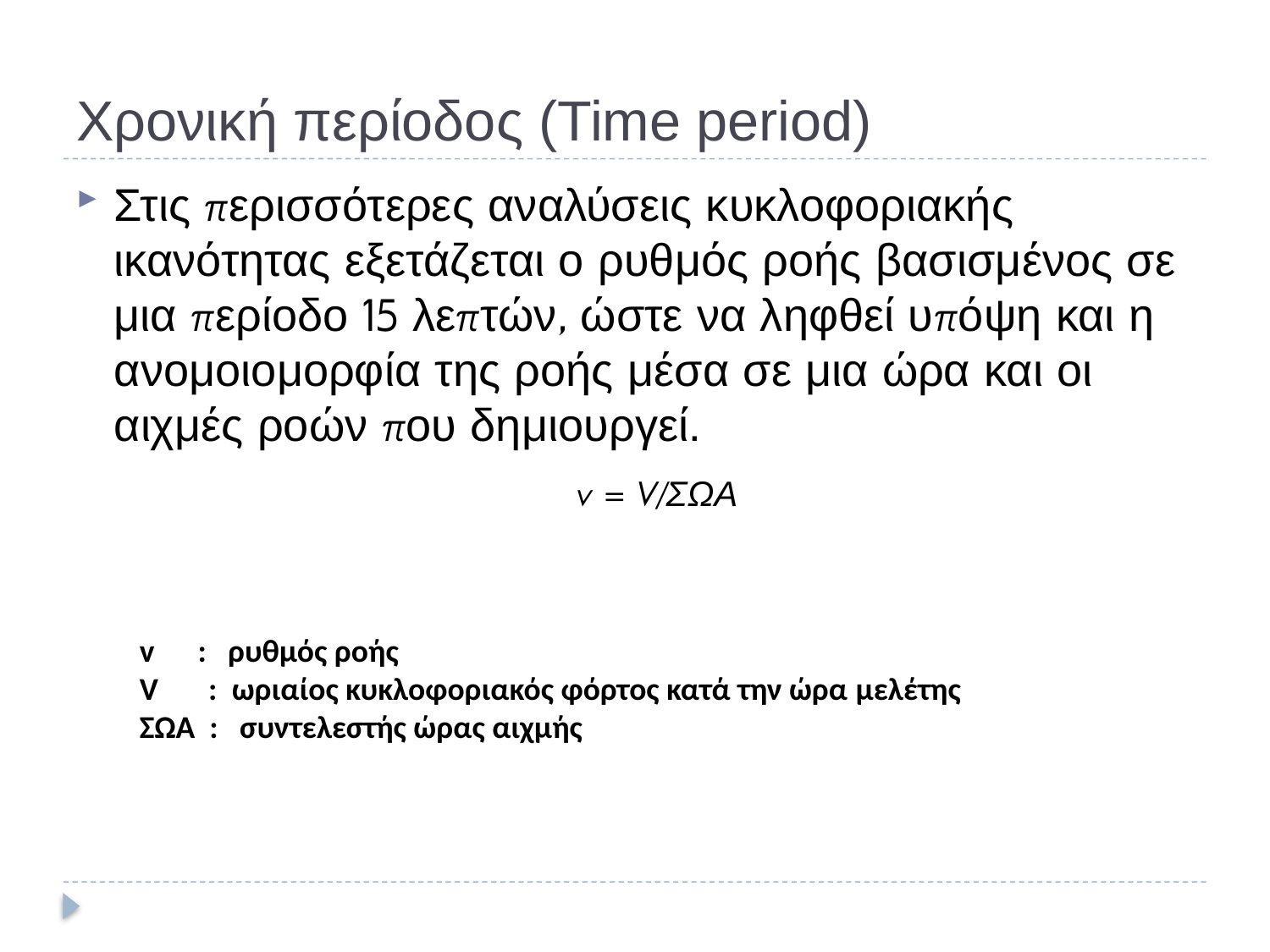

# Χρονική περίοδος (Time period)
Στις περισσότερες αναλύσεις κυκλοφοριακής ικανότητας εξετάζεται ο ρυθμός ροής βασισμένος σε μια περίοδο 15 λεπτών, ώστε να ληφθεί υπόψη και η ανομοιομορφία της ροής μέσα σε μια ώρα και οι αιχμές ροών που δημιουργεί.
v = V/ΣΩΑ
v      :   ρυθμός ροής
V       :  ωριαίος κυκλοφοριακός φόρτος κατά την ώρα μελέτης
ΣΩΑ  :   συντελεστής ώρας αιχμής